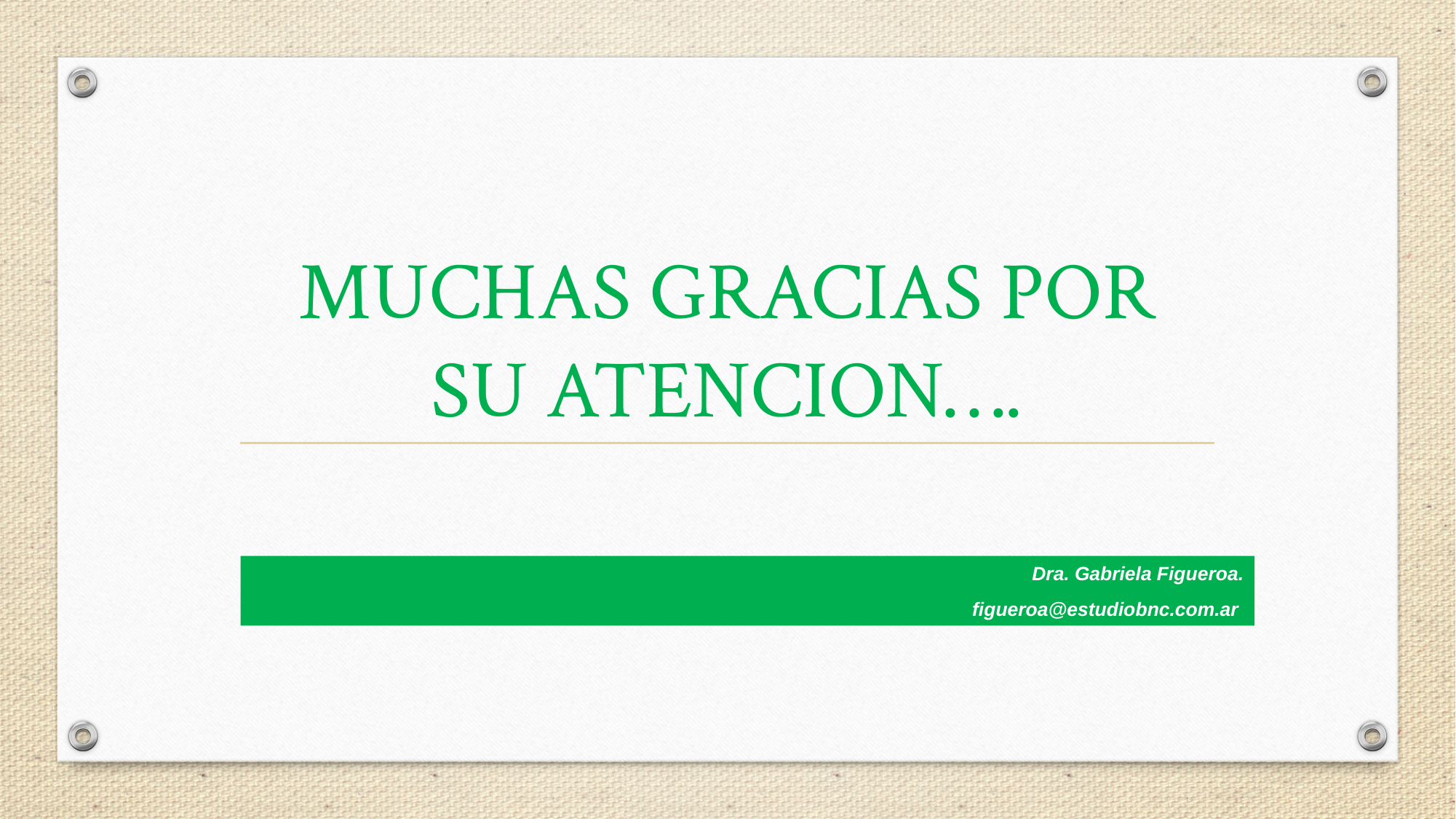

# MUCHAS GRACIAS POR SU ATENCION….
Dra. Gabriela Figueroa.
figueroa@estudiobnc.com.ar